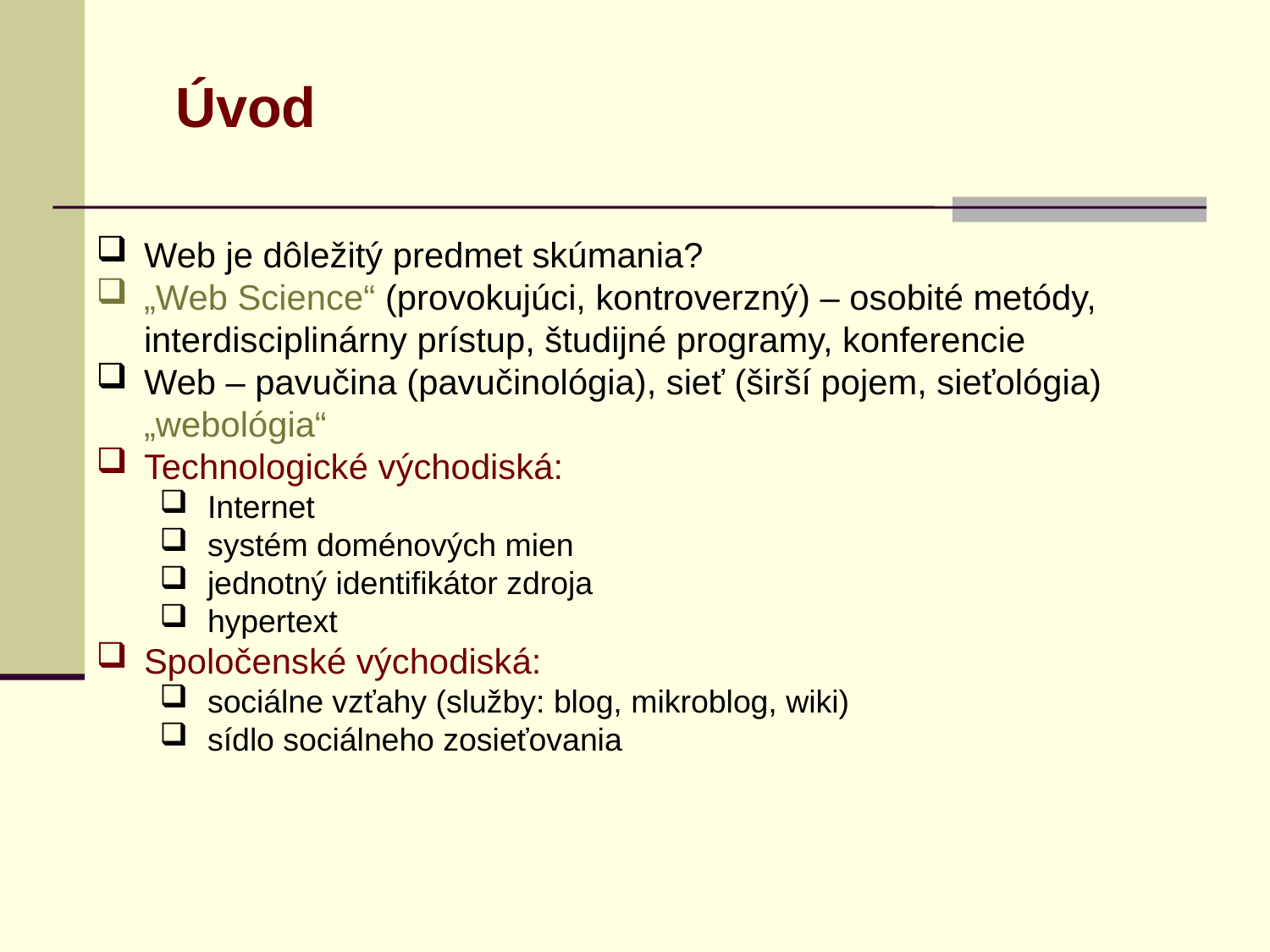

Úvod
Web je dôležitý predmet skúmania?
„Web Science“ (provokujúci, kontroverzný) – osobité metódy,
	interdisciplinárny prístup, študijné programy, konferencie
Web – pavučina (pavučinológia), sieť (širší pojem, sieťológia)
	„webológia“
Technologické východiská:
Internet
systém doménových mien
jednotný identifikátor zdroja
hypertext
Spoločenské východiská:
sociálne vzťahy (služby: blog, mikroblog, wiki)
sídlo sociálneho zosieťovania